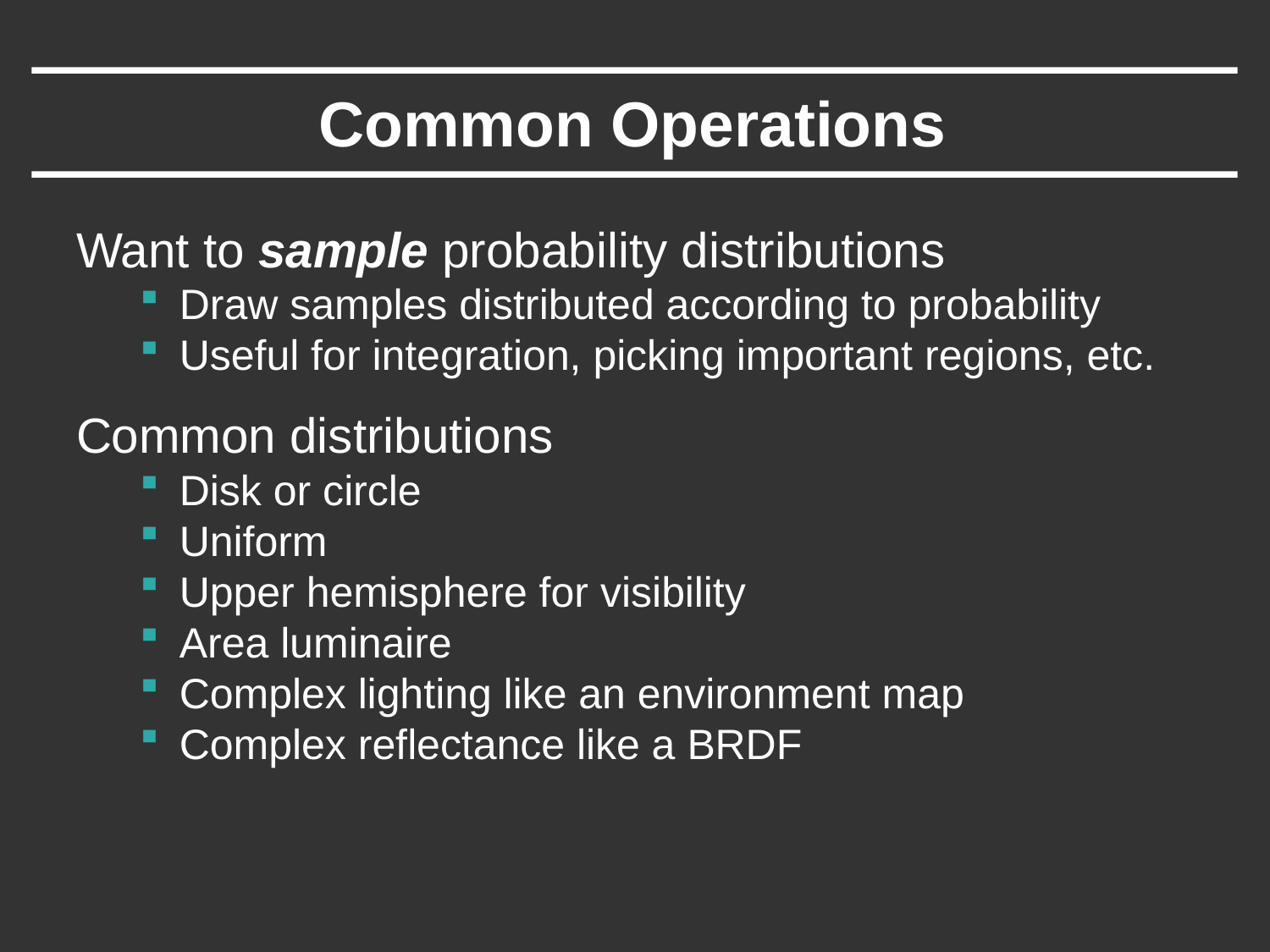

# Common Operations
Want to sample probability distributions
Draw samples distributed according to probability
Useful for integration, picking important regions, etc.
Common distributions
Disk or circle
Uniform
Upper hemisphere for visibility
Area luminaire
Complex lighting like an environment map
Complex reflectance like a BRDF